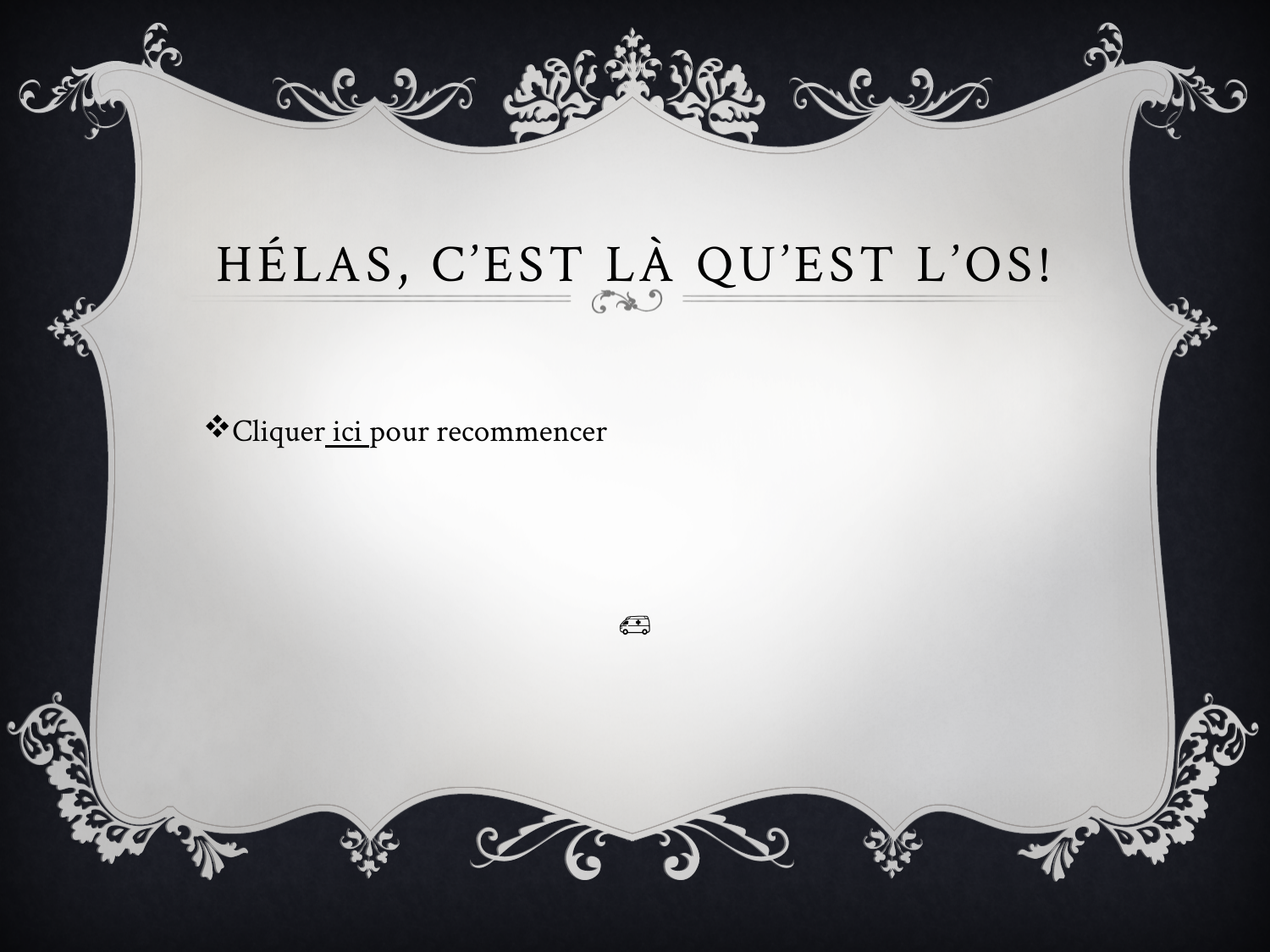

# Hélas, c’est là qu’est l’os!

Cliquer ici pour recommencer

🚑